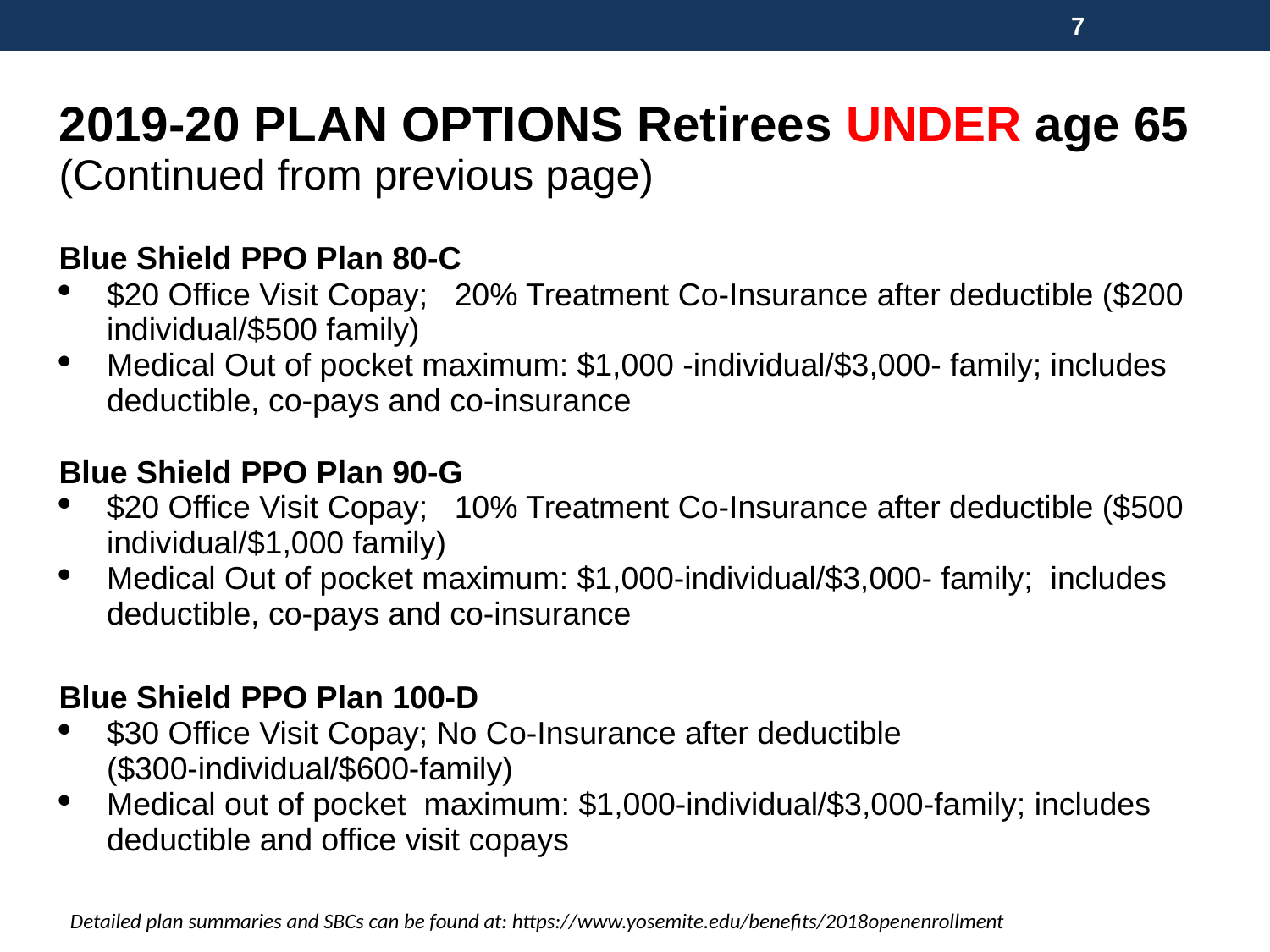

7
| 2019-20 PLAN OPTIONS Retirees UNDER age 65 (Continued from previous page) |
| --- |
| Blue Shield PPO Plan 80-C $20 Office Visit Copay;   20% Treatment Co-Insurance after deductible ($200 individual/$500 family) Medical Out of pocket maximum: $1,000 -individual/$3,000- family; includes deductible, co-pays and co-insurance Blue Shield PPO Plan 90-G $20 Office Visit Copay;   10% Treatment Co-Insurance after deductible ($500 individual/$1,000 family) Medical Out of pocket maximum: $1,000-individual/$3,000- family;  includes deductible, co-pays and co-insurance |
| Blue Shield PPO Plan 100-D $30 Office Visit Copay; No Co-Insurance after deductible ($300-individual/$600-family) Medical out of pocket  maximum: $1,000-individual/$3,000-family; includes deductible and office visit copays |
Detailed plan summaries and SBCs can be found at: https://www.yosemite.edu/benefits/2018openenrollment